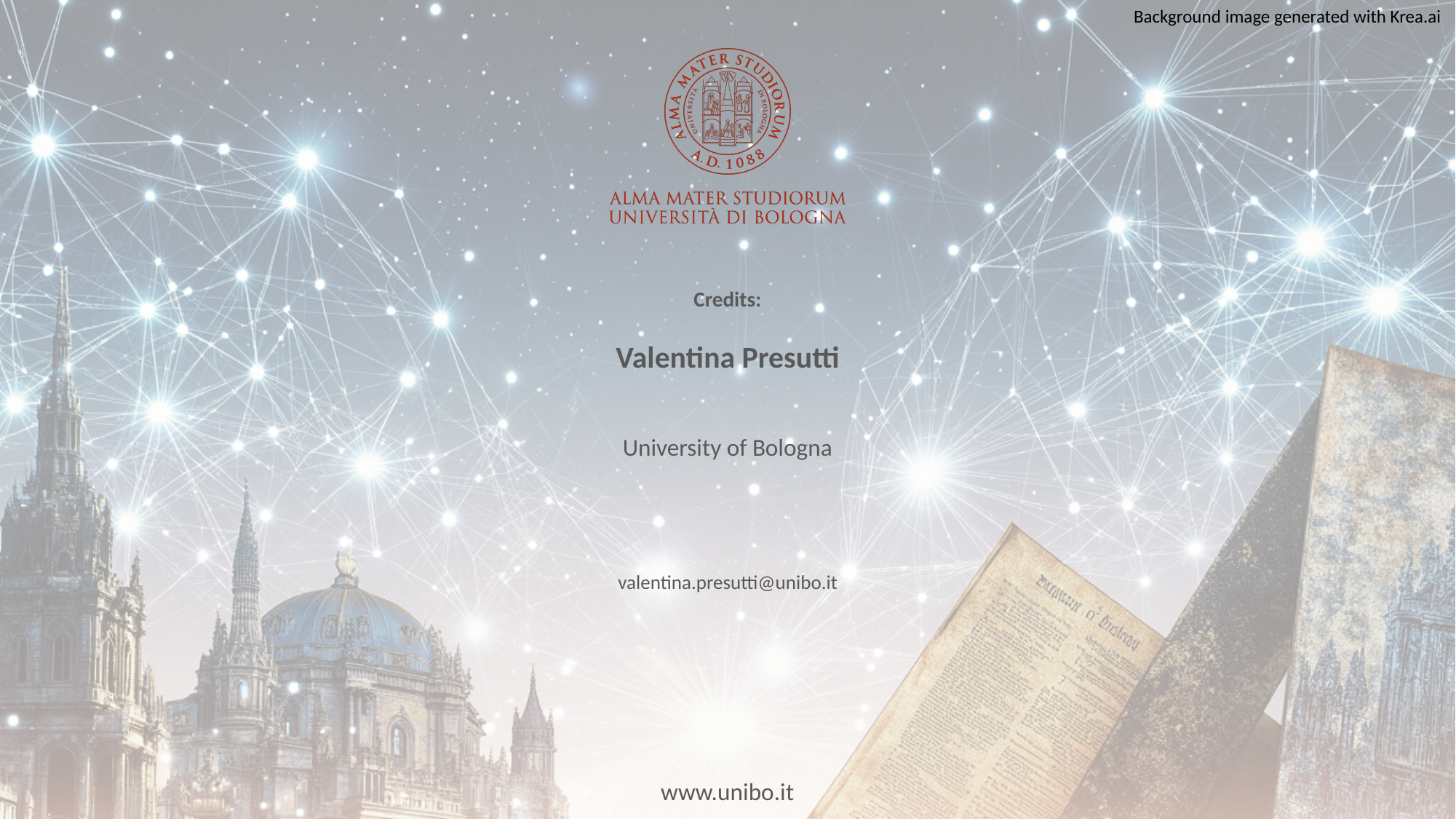

Background image generated with Krea.ai
# Credits:
Valentina Presutti
University of Bologna
valentina.presutti@unibo.it